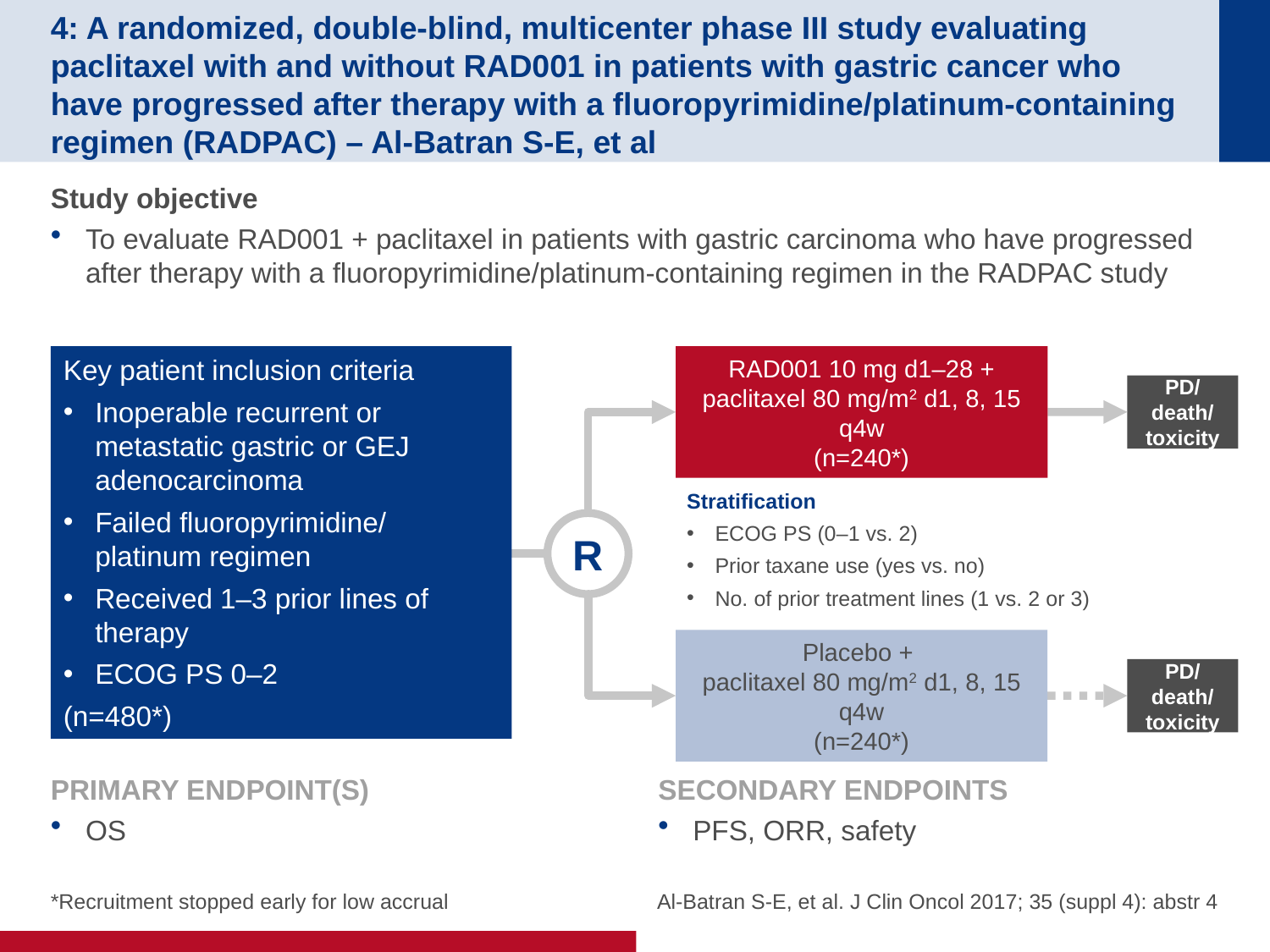

# 4: A randomized, double-blind, multicenter phase III study evaluating paclitaxel with and without RAD001 in patients with gastric cancer who have progressed after therapy with a fluoropyrimidine/platinum-containing regimen (RADPAC) – Al-Batran S-E, et al
Study objective
To evaluate RAD001 + paclitaxel in patients with gastric carcinoma who have progressed after therapy with a fluoropyrimidine/platinum-containing regimen in the RADPAC study
Key patient inclusion criteria
Inoperable recurrent or metastatic gastric or GEJ adenocarcinoma
Failed fluoropyrimidine/ platinum regimen
Received 1–3 prior lines of therapy
ECOG PS 0–2
(n=480*)
RAD001 10 mg d1–28 + paclitaxel 80 mg/m2 d1, 8, 15 q4w
(n=240*)
PD/ death/ toxicity
Stratification
ECOG PS (0–1 vs. 2)
Prior taxane use (yes vs. no)
No. of prior treatment lines (1 vs. 2 or 3)
R
Placebo +
paclitaxel 80 mg/m2 d1, 8, 15 q4w
(n=240*)
PD/ death/ toxicity
PRIMARY ENDPOINT(S)
OS

SECONDARY ENDPOINTS
PFS, ORR, safety
*Recruitment stopped early for low accrual
Al-Batran S-E, et al. J Clin Oncol 2017; 35 (suppl 4): abstr 4